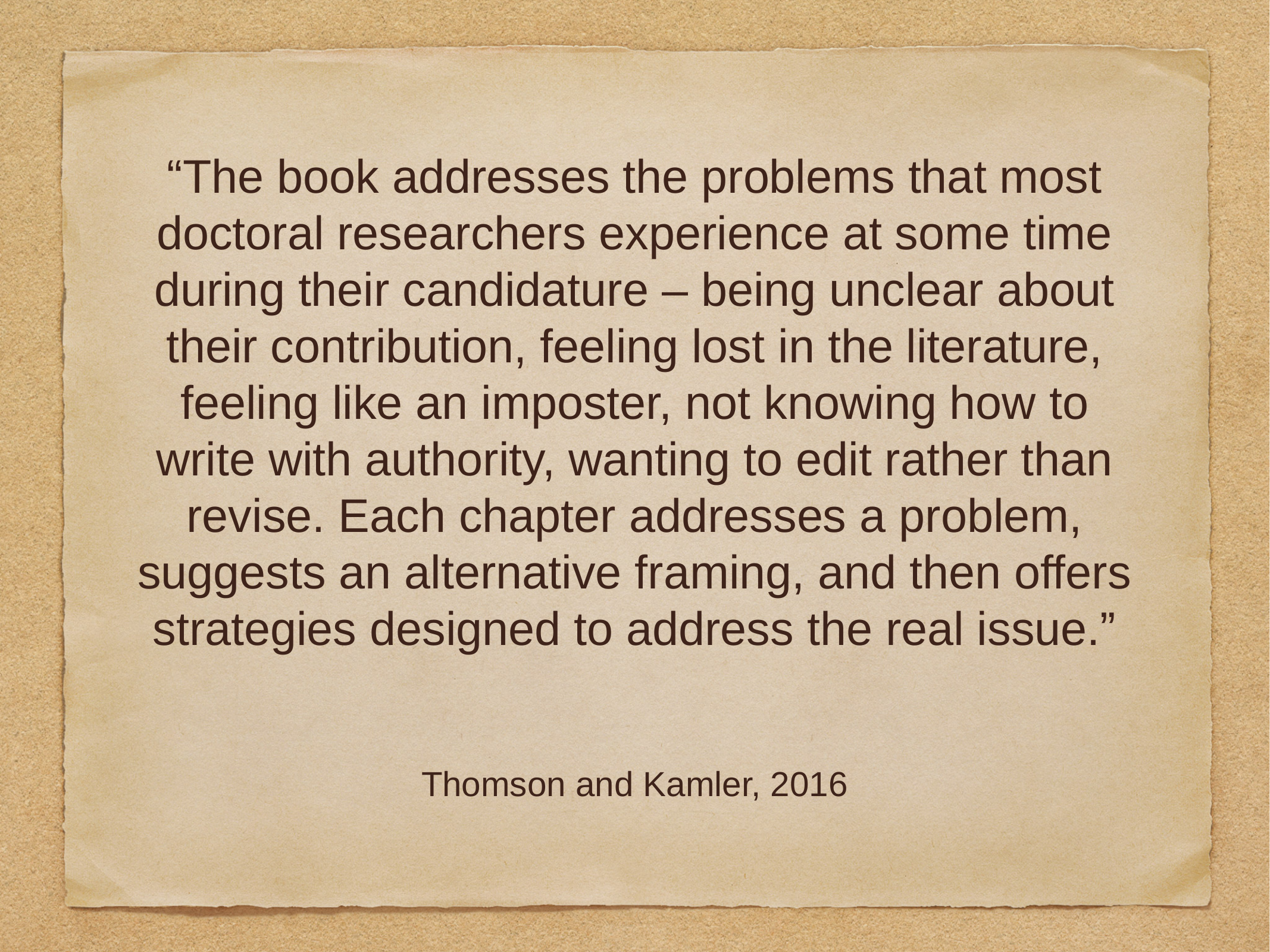

“The book addresses the problems that most doctoral researchers experience at some time during their candidature – being unclear about their contribution, feeling lost in the literature, feeling like an imposter, not knowing how to write with authority, wanting to edit rather than revise. Each chapter addresses a problem, suggests an alternative framing, and then offers strategies designed to address the real issue.”
Thomson and Kamler, 2016